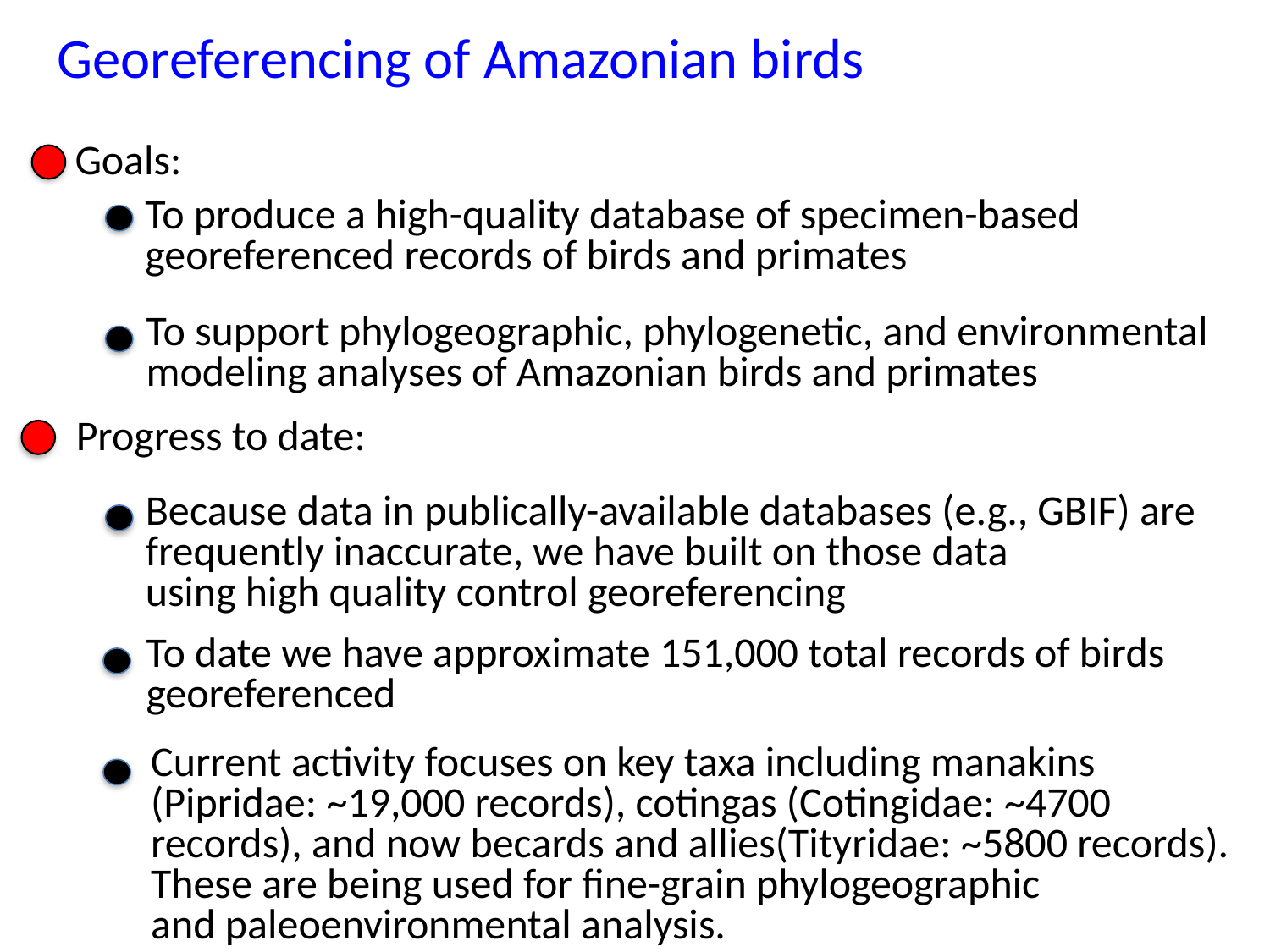

Georeferencing of Amazonian birds
Goals:

To produce a high-quality database of specimen-based
georeferenced records of birds and primates

To support phylogeographic, phylogenetic, and environmental
modeling analyses of Amazonian birds and primates

Progress to date:

Because data in publically-available databases (e.g., GBIF) are
frequently inaccurate, we have built on those data
using high quality control georeferencing

To date we have approximate 151,000 total records of birds
georeferenced

Current activity focuses on key taxa including manakins
(Pipridae: ~19,000 records), cotingas (Cotingidae: ~4700
records), and now becards and allies(Tityridae: ~5800 records).
These are being used for fine-grain phylogeographic
and paleoenvironmental analysis.